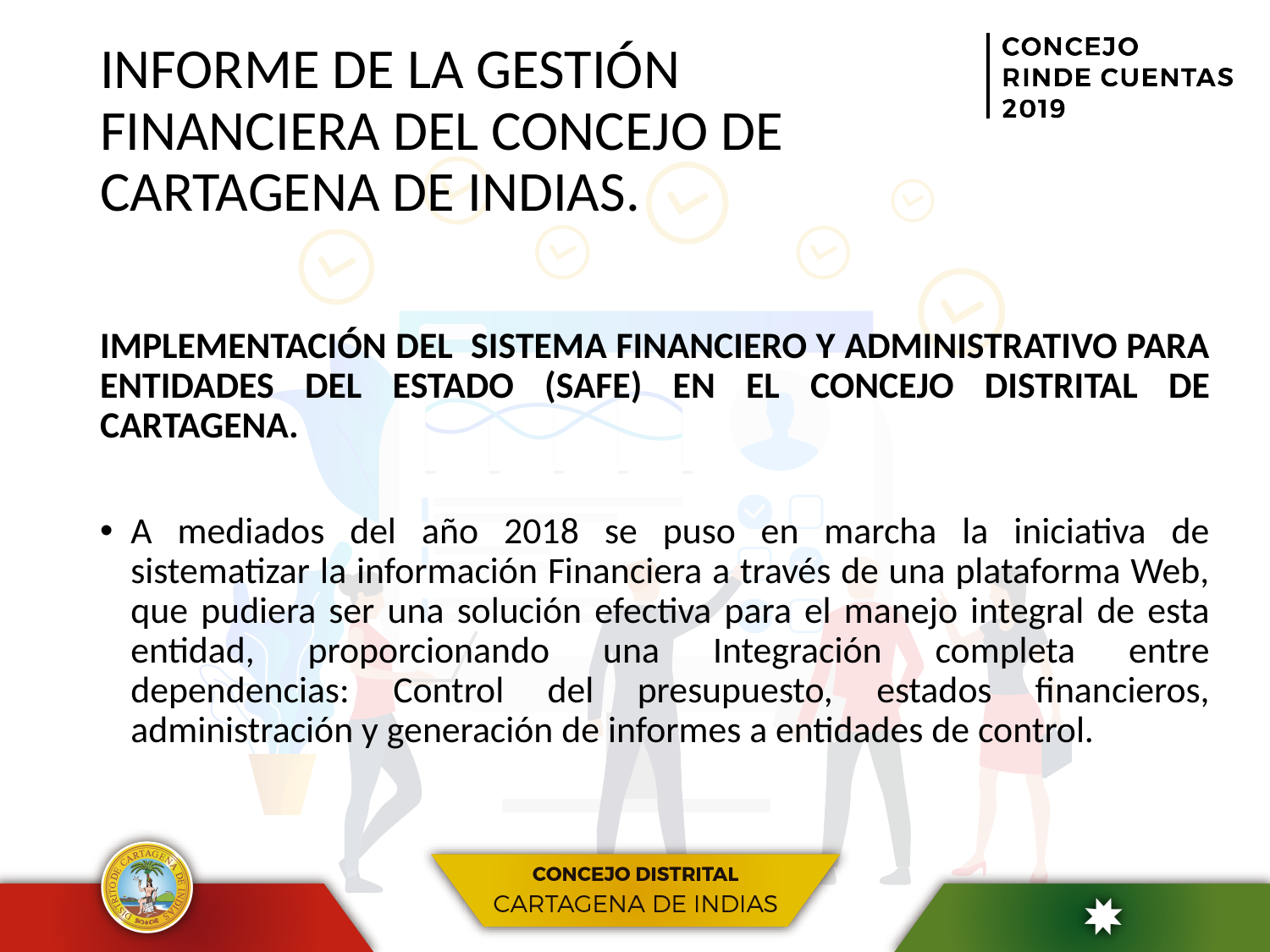

# INFORME DE LA GESTIÓN FINANCIERA DEL CONCEJO DE CARTAGENA DE INDIAS.
IMPLEMENTACIÓN DEL  SISTEMA FINANCIERO Y ADMINISTRATIVO PARA ENTIDADES DEL ESTADO (SAFE) EN EL CONCEJO DISTRITAL DE CARTAGENA.

A mediados del año 2018 se puso en marcha la iniciativa de sistematizar la información Financiera a través de una plataforma Web, que pudiera ser una solución efectiva para el manejo integral de esta entidad, proporcionando una Integración completa entre dependencias: Control del presupuesto, estados financieros, administración y generación de informes a entidades de control.